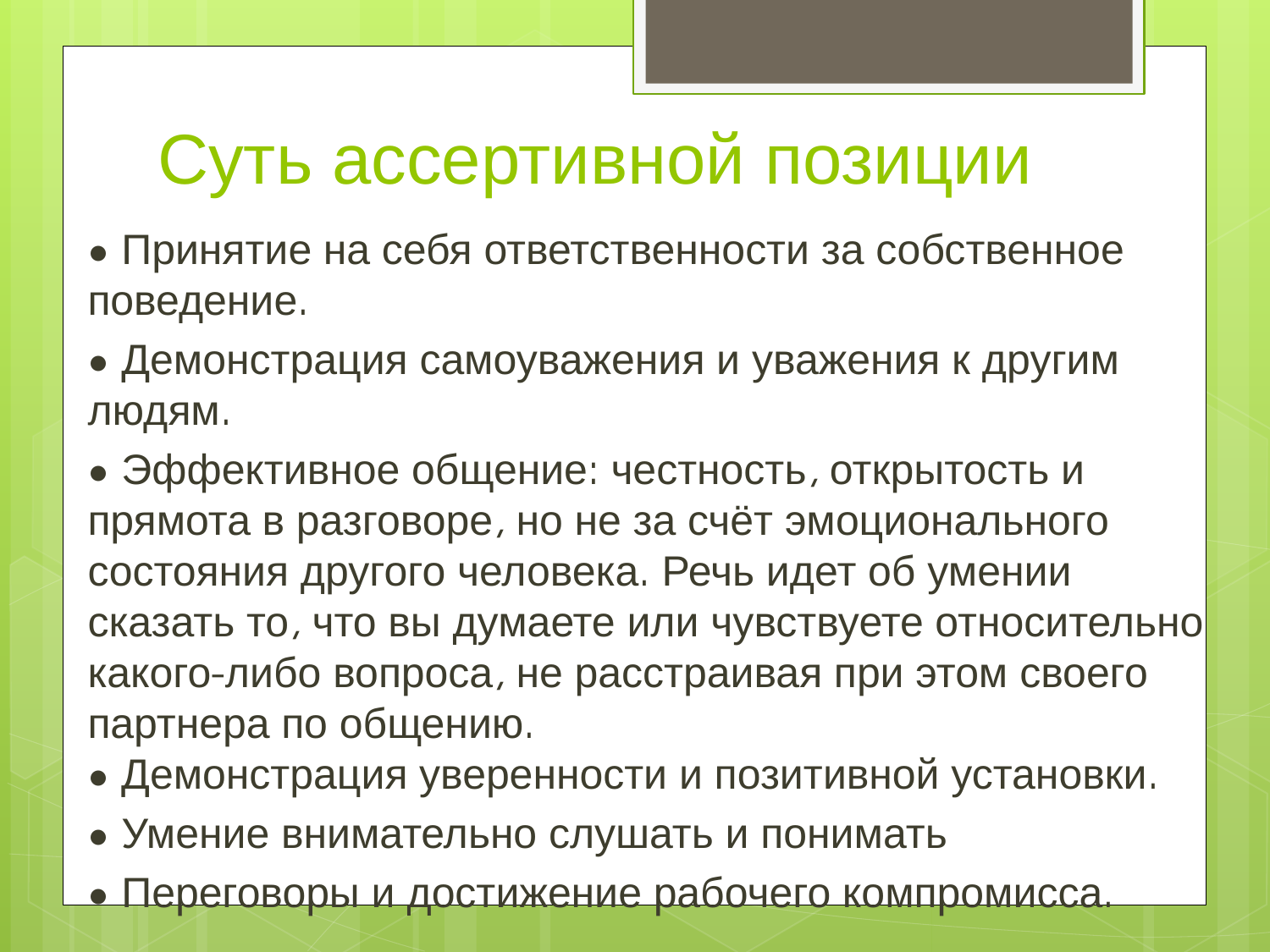

# Суть ассертивной позиции
• Принятие на себя ответственности за собственное поведение.
• Демонстрация самоуважения и уважения к другим людям.
• Эффективное общение: честность, открытость и прямота в разговоре, но не за счёт эмоционального состояния другого человека. Речь идет об умении сказать то, что вы думаете или чувствуете относительно какого-либо вопроса, не расстраивая при этом своего партнера по общению.
• Демонстрация уверенности и позитивной установки.
• Умение внимательно слушать и понимать
• Переговоры и достижение рабочего компромисса.